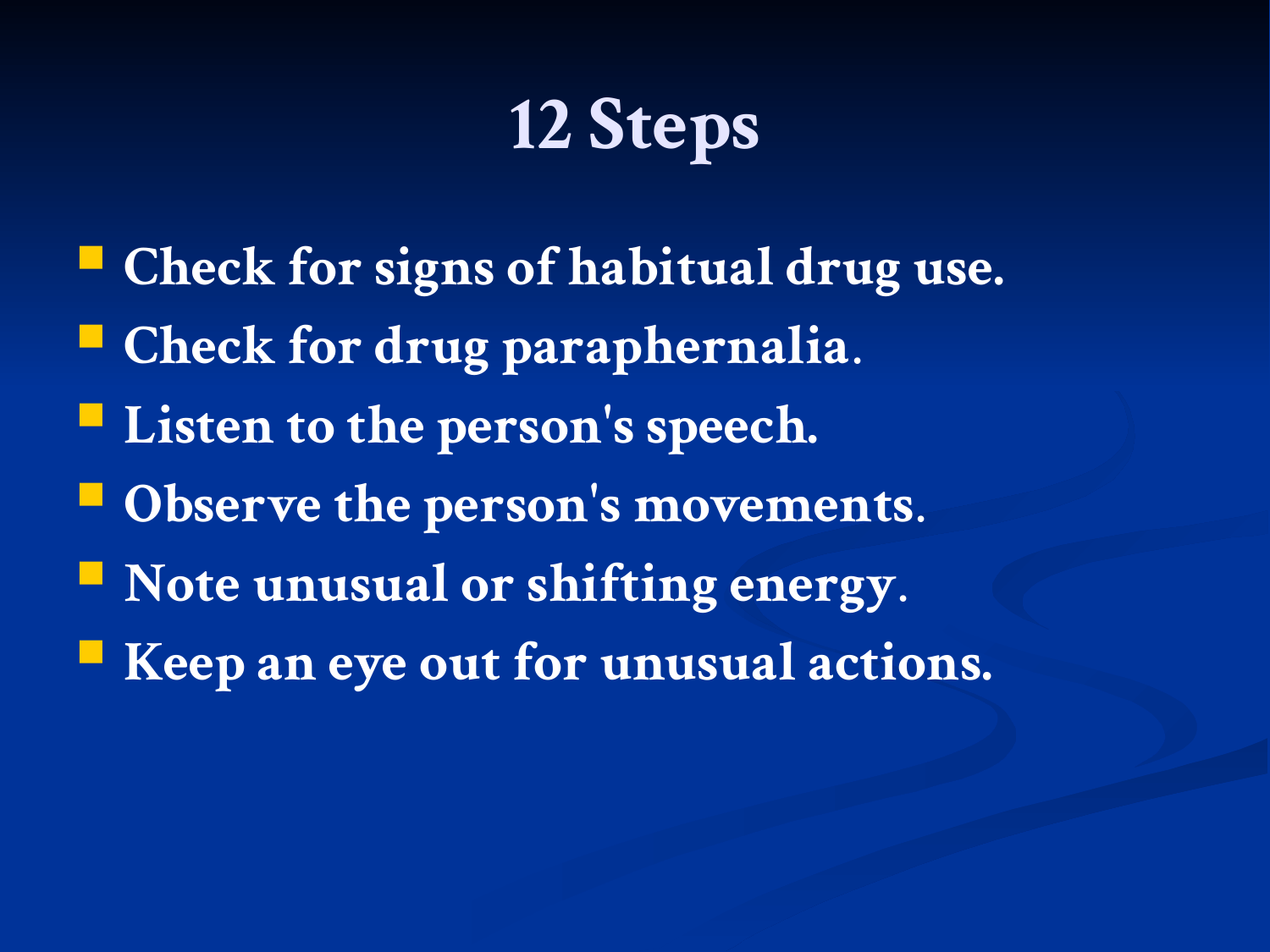

# 12 Steps
Check for signs of habitual drug use.
Check for drug paraphernalia.
Listen to the person's speech.
Observe the person's movements.
Note unusual or shifting energy.
Keep an eye out for unusual actions.